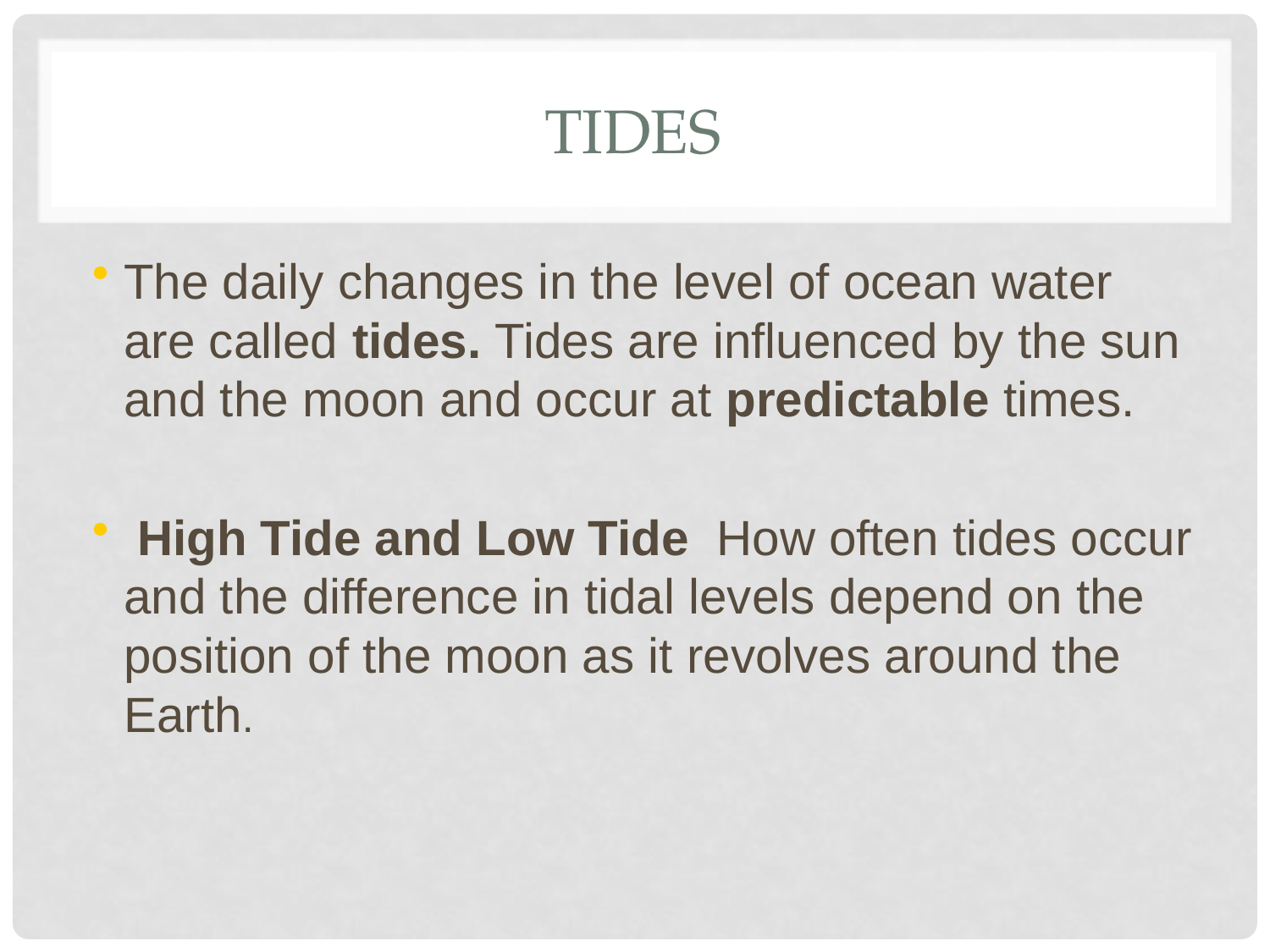

# Tides
The daily changes in the level of ocean water are called tides. Tides are influenced by the sun and the moon and occur at predictable times.

 High Tide and Low Tide  How often tides occur and the difference in tidal levels depend on the position of the moon as it revolves around the Earth.